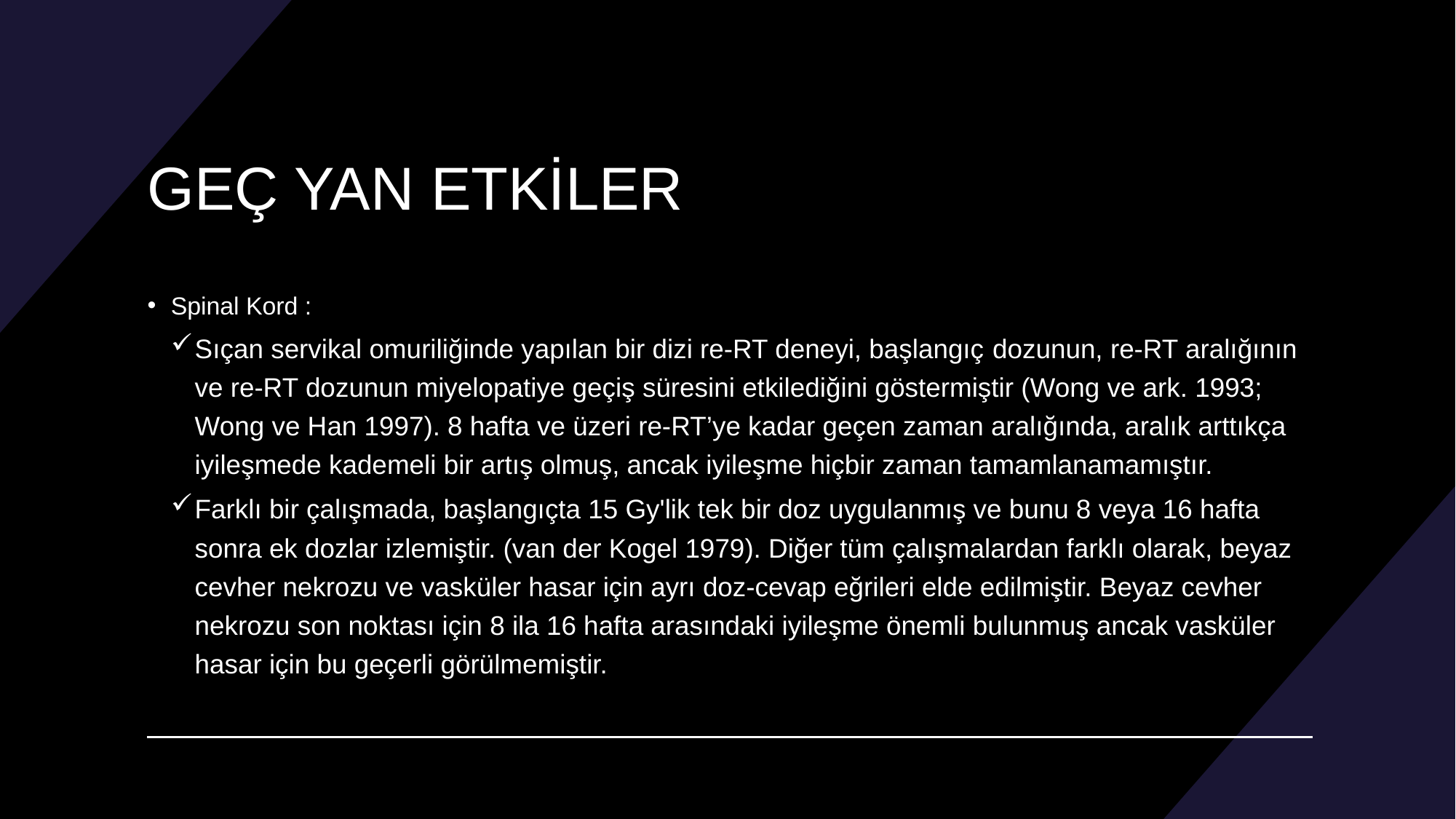

# GEÇ YAN ETKİLER
Spinal Kord :
Sıçan servikal omuriliğinde yapılan bir dizi re-RT deneyi, başlangıç ​​dozunun, re-RT aralığının ve re-RT dozunun miyelopatiye geçiş süresini etkilediğini göstermiştir (Wong ve ark. 1993; Wong ve Han 1997). 8 hafta ve üzeri re-RT’ye kadar geçen zaman aralığında, aralık arttıkça iyileşmede kademeli bir artış olmuş, ancak iyileşme hiçbir zaman tamamlanamamıştır.
Farklı bir çalışmada, başlangıçta 15 Gy'lik tek bir doz uygulanmış ve bunu 8 veya 16 hafta sonra ek dozlar izlemiştir. (van der Kogel 1979). Diğer tüm çalışmalardan farklı olarak, beyaz cevher nekrozu ve vasküler hasar için ayrı doz-cevap eğrileri elde edilmiştir. Beyaz cevher nekrozu son noktası için 8 ila 16 hafta arasındaki iyileşme önemli bulunmuş ancak vasküler hasar için bu geçerli görülmemiştir.